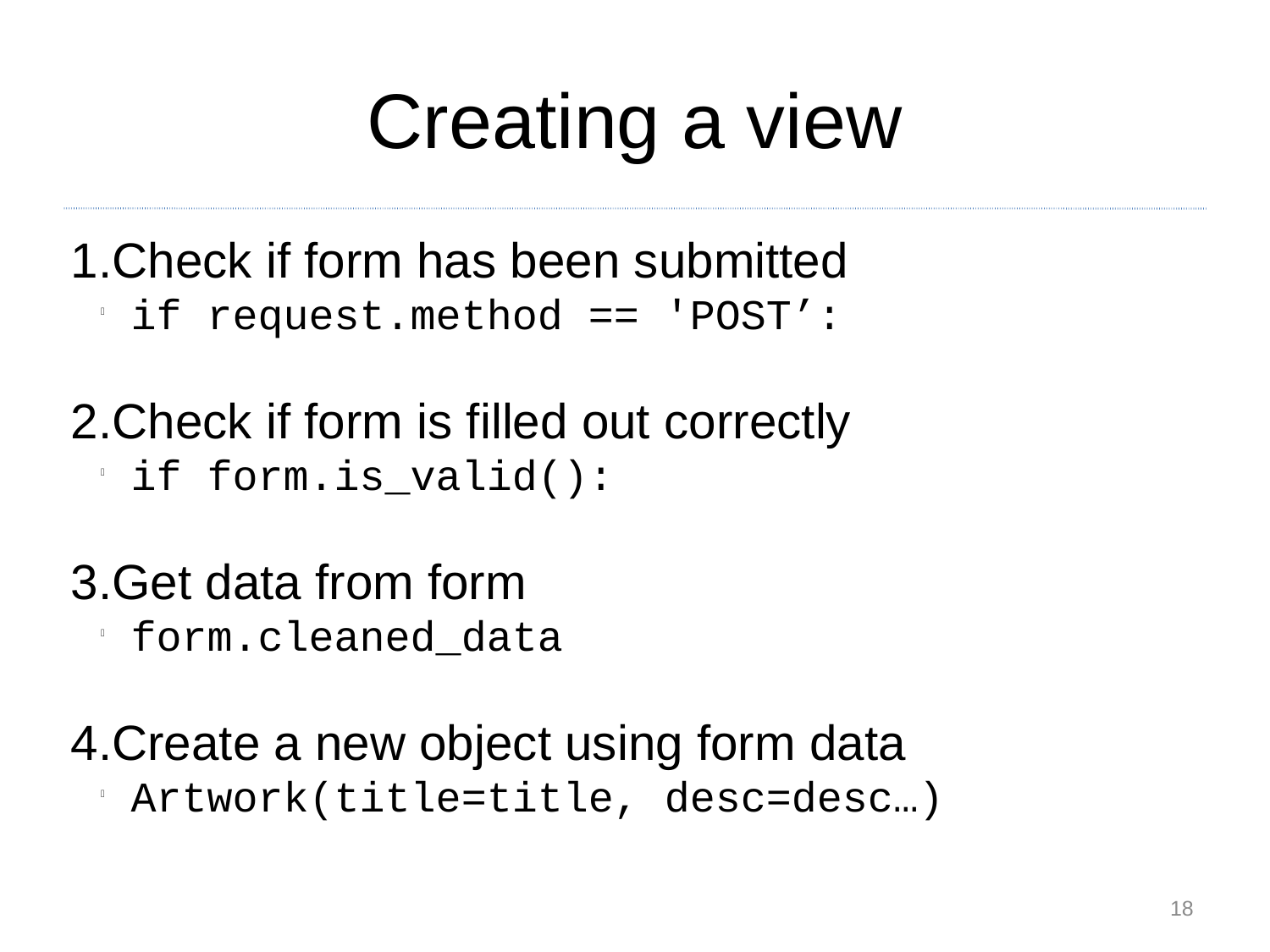

Creating a view
Check if form has been submitted
if request.method == 'POST’:

Check if form is filled out correctly
if form.is_valid():

Get data from form
form.cleaned_data

Create a new object using form data
Artwork(title=title, desc=desc…)
18